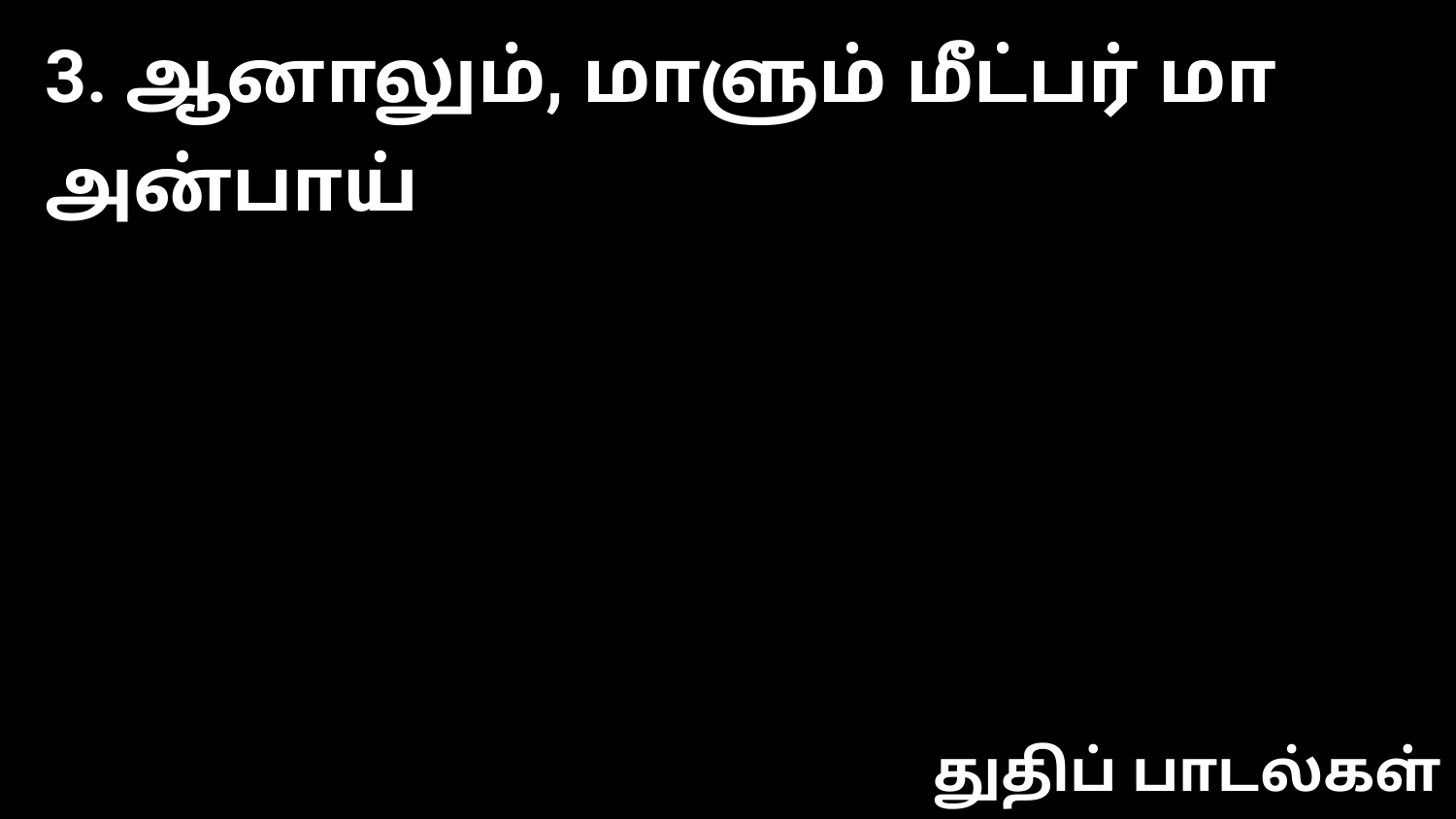

3. ஆனாலும், மாளும் மீட்பர் மா அன்பாய்
துதிப் பாடல்கள்